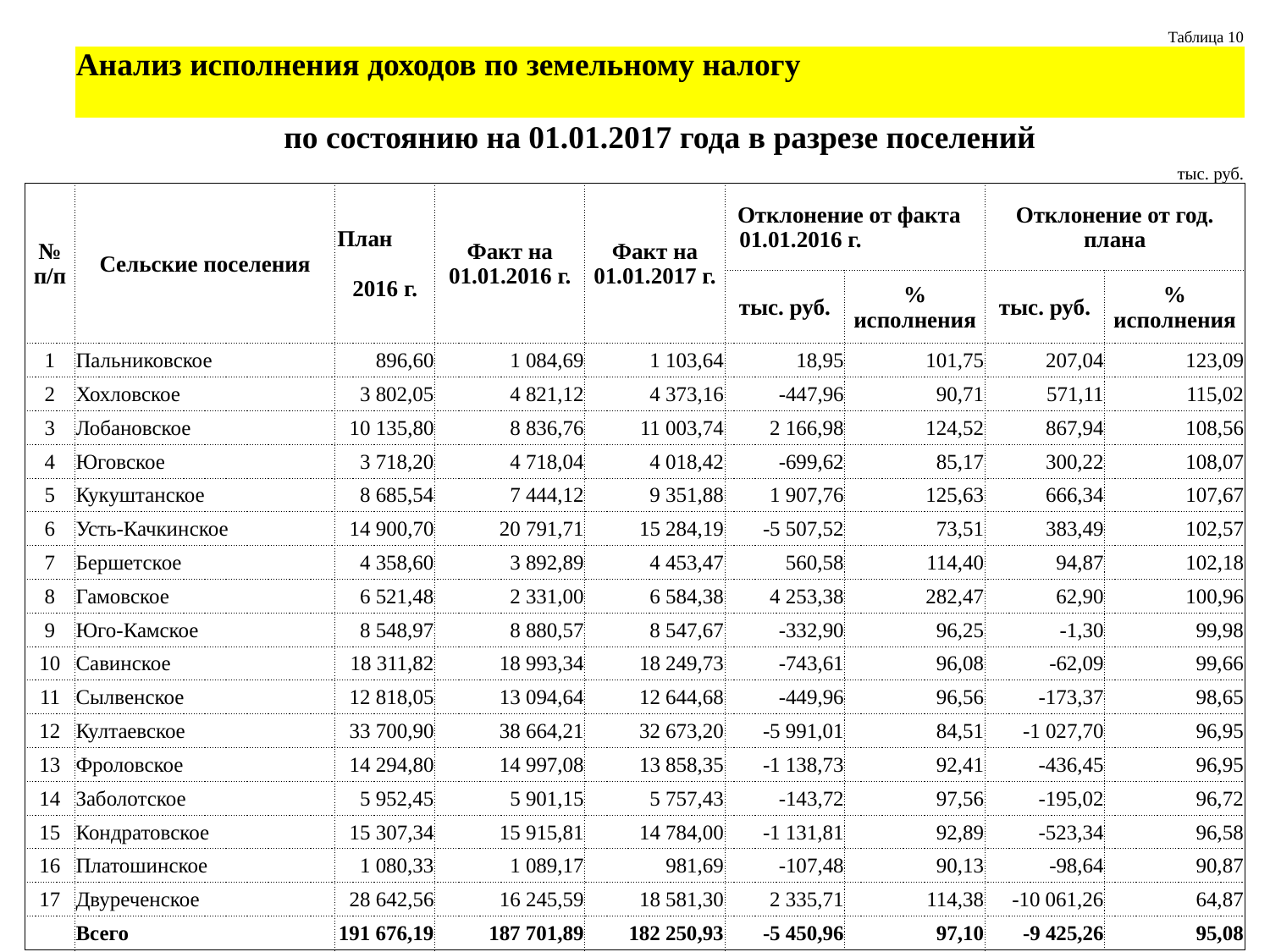

|  |  |  |  |  |  |  |  |  |  |  |  |  |  |  | Таблица 10 |
| --- | --- | --- | --- | --- | --- | --- | --- | --- | --- | --- | --- | --- | --- | --- | --- |
|  | Анализ исполнения доходов по земельному налогу |  |  |  |  |  |  |  |  |  |  |  |  |  |  |
|  | по состоянию на 01.01.2017 года в разрезе поселений |  |  |  |  |  |  |  |  |  |  |  |  |  |  |
|  | тыс. руб. |  |  |  |  |  |  |  |  |  |  |  |  |  |  |
| № п/п | Сельские поселения | План 2016 г. |  | Факт на 01.01.2016 г. |  | Факт на 01.01.2017 г. |  | Отклонение от факта 01.01.2016 г. |  |  |  | Отклонение от год. плана |  |  |  |
|  |  |  |  |  |  |  |  | тыс. руб. |  | % исполнения |  | тыс. руб. |  | % исполнения |  |
| 1 | Пальниковское | 896,60 |  | 1 084,69 |  | 1 103,64 |  | 18,95 |  | 101,75 |  | 207,04 |  | 123,09 |  |
| 2 | Хохловское | 3 802,05 |  | 4 821,12 |  | 4 373,16 |  | -447,96 |  | 90,71 |  | 571,11 |  | 115,02 |  |
| 3 | Лобановское | 10 135,80 |  | 8 836,76 |  | 11 003,74 |  | 2 166,98 |  | 124,52 |  | 867,94 |  | 108,56 |  |
| 4 | Юговское | 3 718,20 |  | 4 718,04 |  | 4 018,42 |  | -699,62 |  | 85,17 |  | 300,22 |  | 108,07 |  |
| 5 | Кукуштанское | 8 685,54 |  | 7 444,12 |  | 9 351,88 |  | 1 907,76 |  | 125,63 |  | 666,34 |  | 107,67 |  |
| 6 | Усть-Качкинское | 14 900,70 |  | 20 791,71 |  | 15 284,19 |  | -5 507,52 |  | 73,51 |  | 383,49 |  | 102,57 |  |
| 7 | Бершетское | 4 358,60 |  | 3 892,89 |  | 4 453,47 |  | 560,58 |  | 114,40 |  | 94,87 |  | 102,18 |  |
| 8 | Гамовское | 6 521,48 |  | 2 331,00 |  | 6 584,38 |  | 4 253,38 |  | 282,47 |  | 62,90 |  | 100,96 |  |
| 9 | Юго-Камское | 8 548,97 |  | 8 880,57 |  | 8 547,67 |  | -332,90 |  | 96,25 |  | -1,30 |  | 99,98 |  |
| 10 | Савинское | 18 311,82 |  | 18 993,34 |  | 18 249,73 |  | -743,61 |  | 96,08 |  | -62,09 |  | 99,66 |  |
| 11 | Сылвенское | 12 818,05 |  | 13 094,64 |  | 12 644,68 |  | -449,96 |  | 96,56 |  | -173,37 |  | 98,65 |  |
| 12 | Култаевское | 33 700,90 |  | 38 664,21 |  | 32 673,20 |  | -5 991,01 |  | 84,51 |  | -1 027,70 |  | 96,95 |  |
| 13 | Фроловское | 14 294,80 |  | 14 997,08 |  | 13 858,35 |  | -1 138,73 |  | 92,41 |  | -436,45 |  | 96,95 |  |
| 14 | Заболотское | 5 952,45 |  | 5 901,15 |  | 5 757,43 |  | -143,72 |  | 97,56 |  | -195,02 |  | 96,72 |  |
| 15 | Кондратовское | 15 307,34 |  | 15 915,81 |  | 14 784,00 |  | -1 131,81 |  | 92,89 |  | -523,34 |  | 96,58 |  |
| 16 | Платошинское | 1 080,33 |  | 1 089,17 |  | 981,69 |  | -107,48 |  | 90,13 |  | -98,64 |  | 90,87 |  |
| 17 | Двуреченское | 28 642,56 |  | 16 245,59 |  | 18 581,30 |  | 2 335,71 |  | 114,38 |  | -10 061,26 |  | 64,87 |  |
|  | Всего | 191 676,19 |  | 187 701,89 |  | 182 250,93 |  | -5 450,96 |  | 97,10 |  | -9 425,26 |  | 95,08 |  |